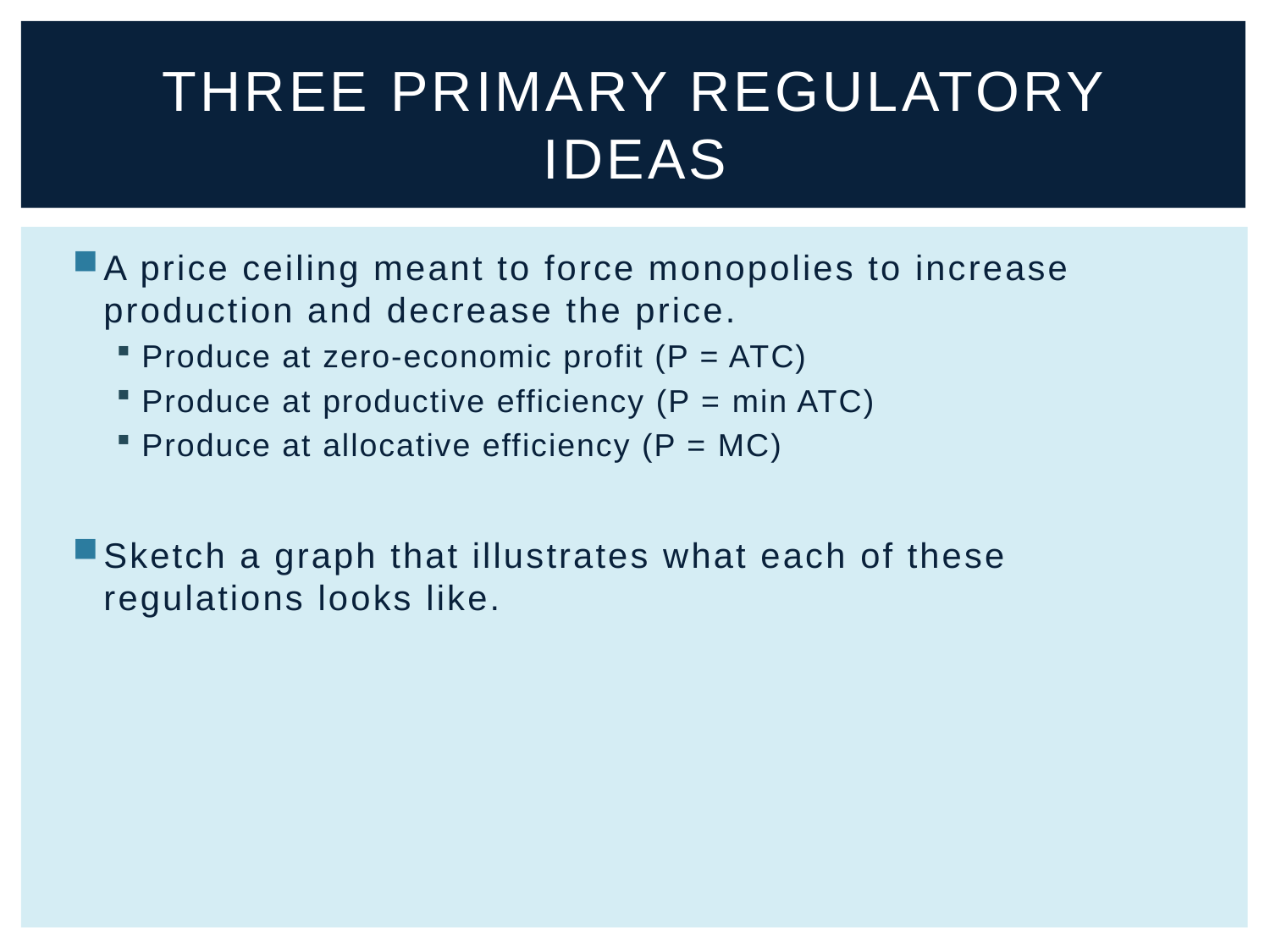

# Three Primary Regulatory Ideas
A price ceiling meant to force monopolies to increase production and decrease the price.
Produce at zero-economic profit (P = ATC)
Produce at productive efficiency (P = min ATC)
Produce at allocative efficiency (P = MC)

Sketch a graph that illustrates what each of these regulations looks like.